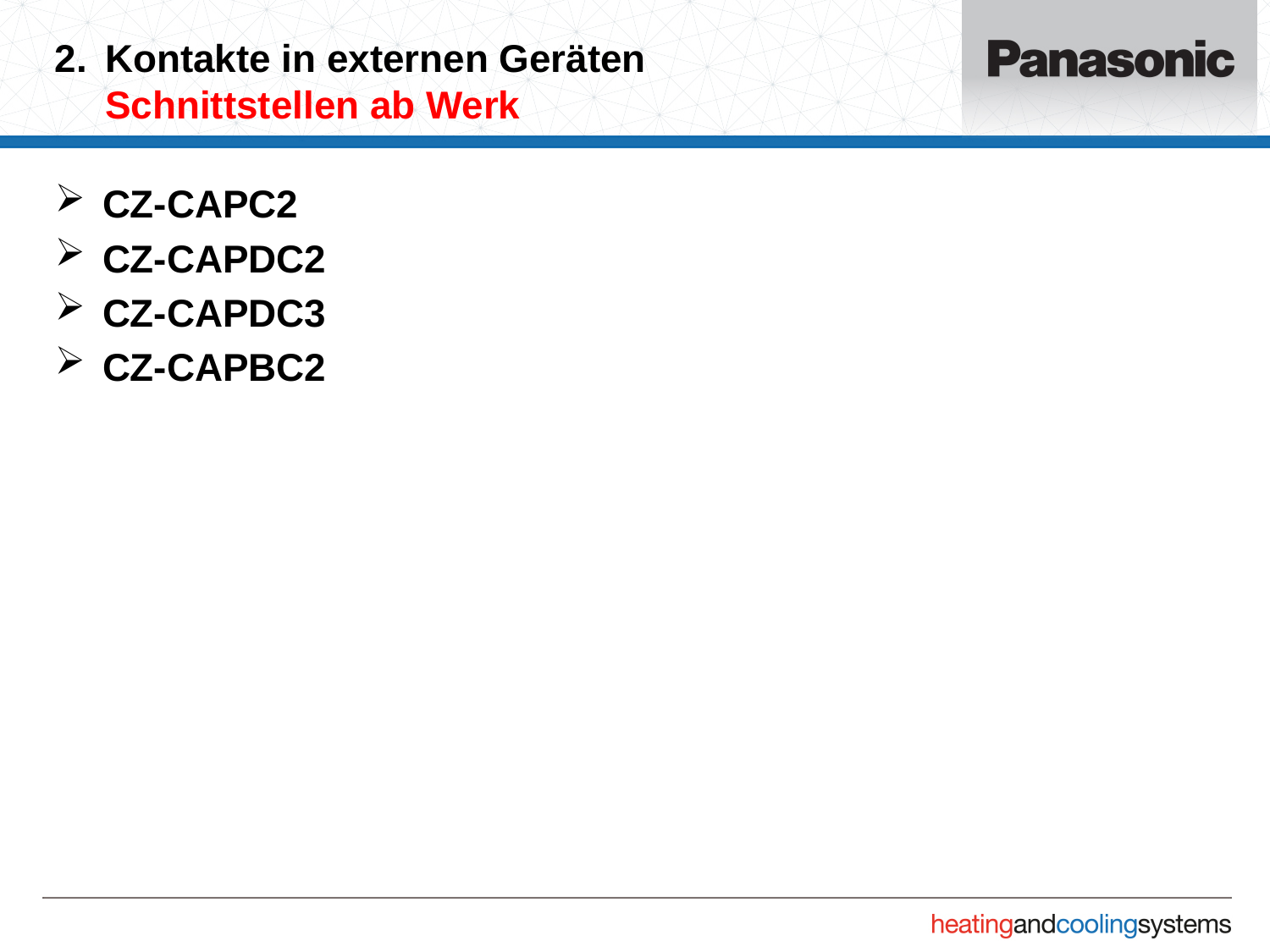

# 2.	Kontakte in externen Geräten Schnittstellen ab Werk
CZ-CAPC2
CZ-CAPDC2
CZ-CAPDC3
CZ-CAPBC2